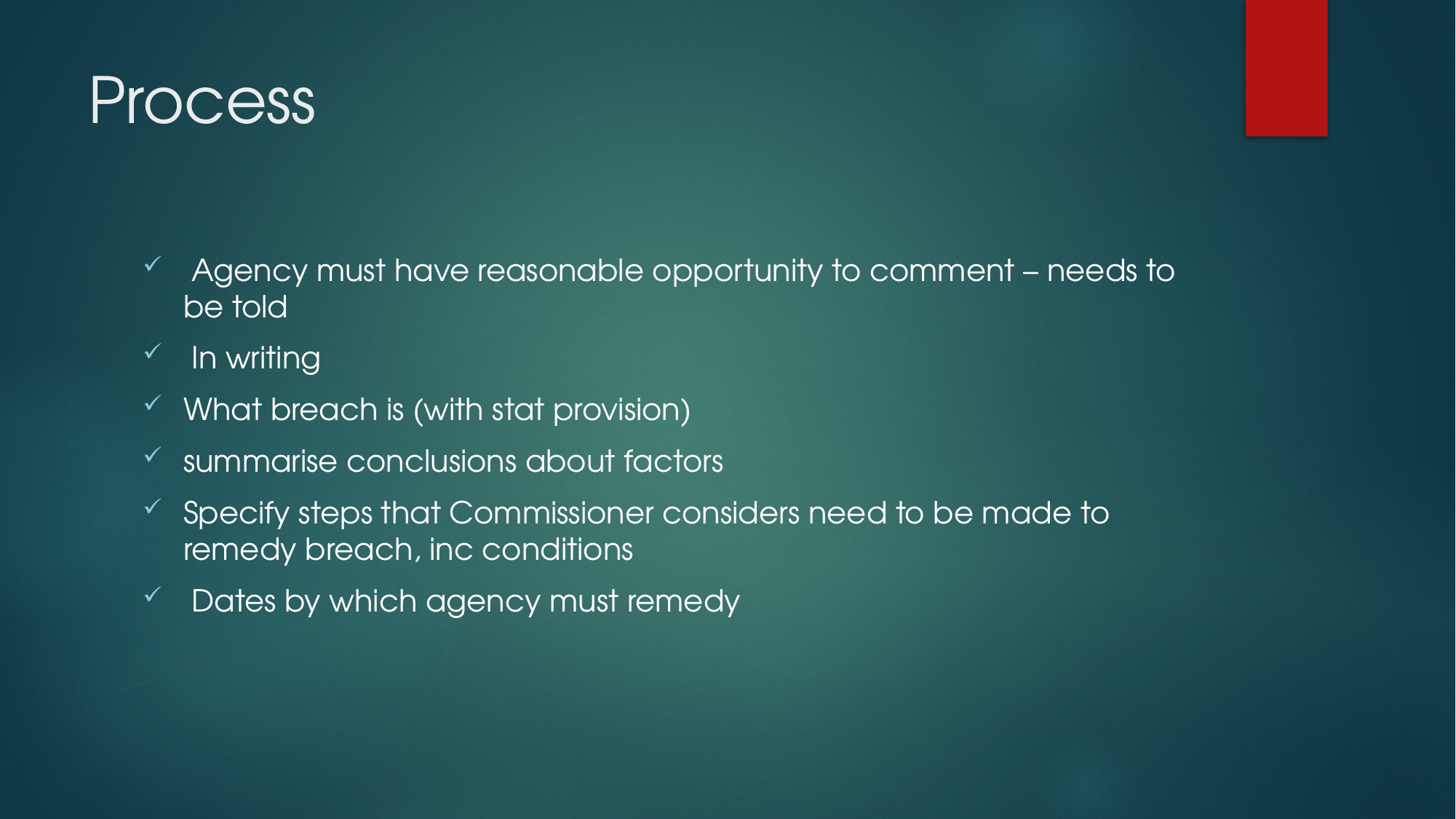

# Process
 Agency must have reasonable opportunity to comment – needs to be told
 In writing
What breach is (with stat provision)
summarise conclusions about factors
Specify steps that Commissioner considers need to be made to remedy breach, inc conditions
 Dates by which agency must remedy